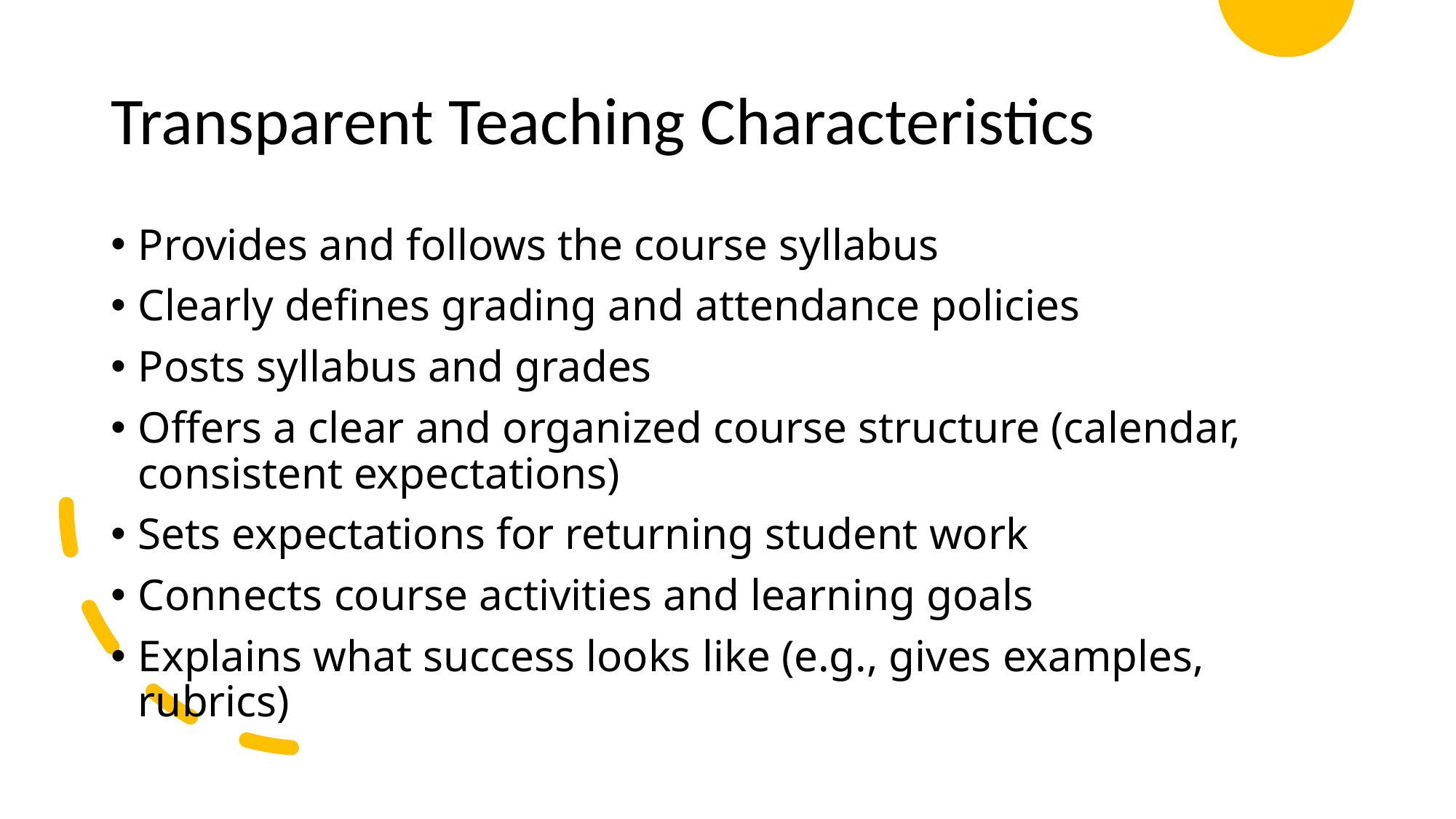

# Transparent Teaching Characteristics
Provides and follows the course syllabus
Clearly defines grading and attendance policies
Posts syllabus and grades
Offers a clear and organized course structure (calendar, consistent expectations)
Sets expectations for returning student work
Connects course activities and learning goals
Explains what success looks like (e.g., gives examples, rubrics)